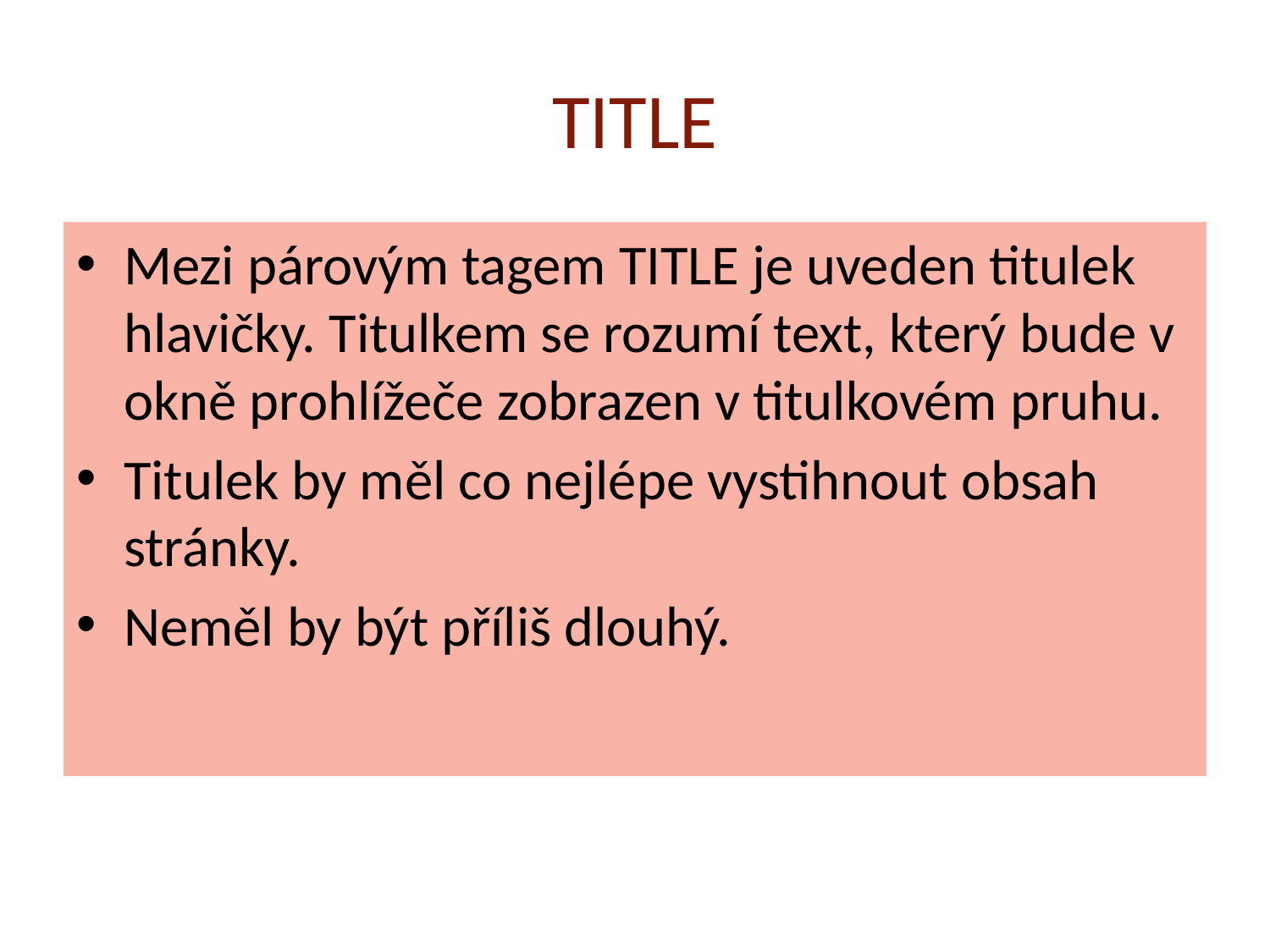

# TITLE
Mezi párovým tagem TITLE je uveden titulek hlavičky. Titulkem se rozumí text, který bude v okně prohlížeče zobrazen v titulkovém pruhu.
Titulek by měl co nejlépe vystihnout obsah stránky.
Neměl by být příliš dlouhý.